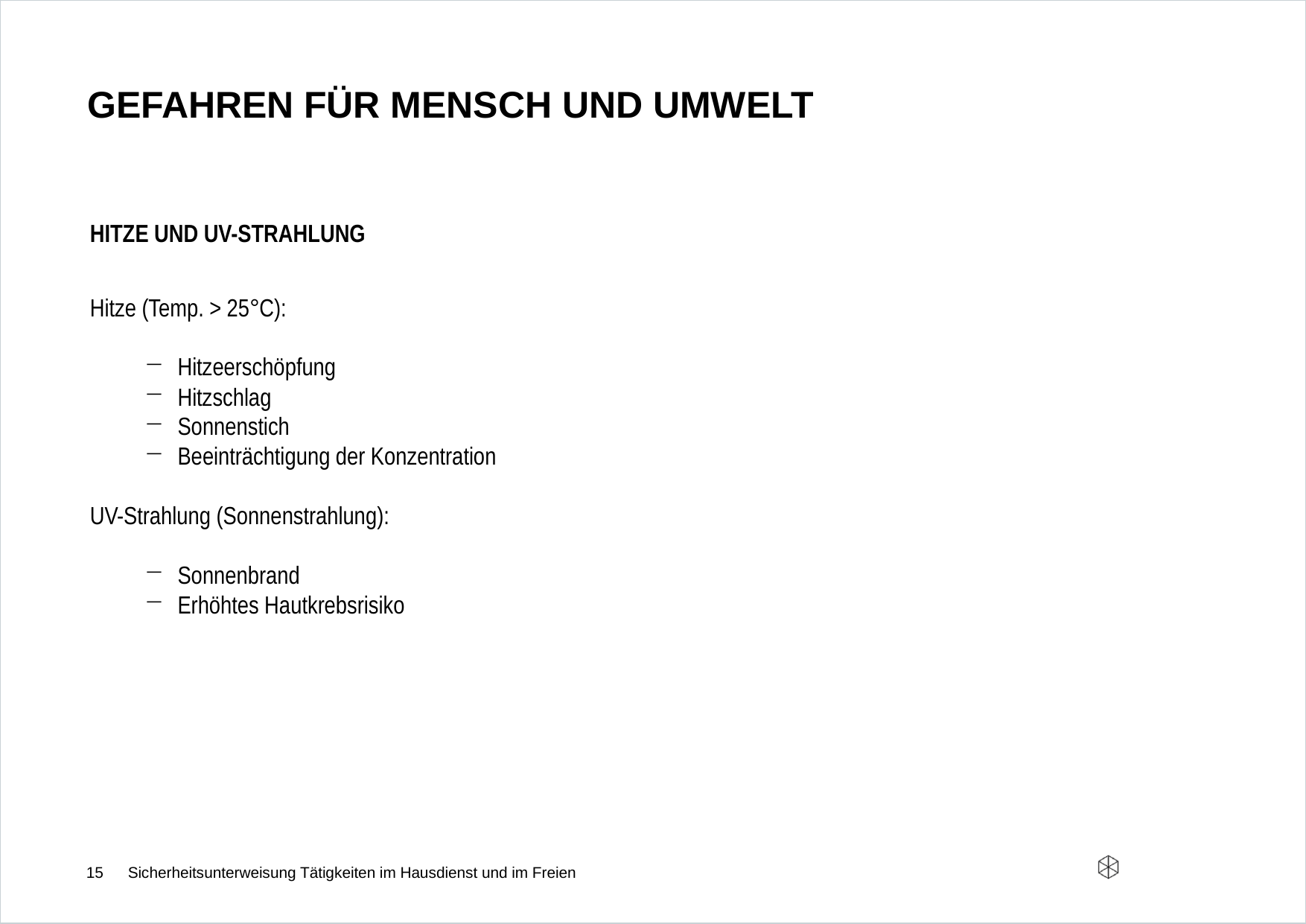

# Gefahren für mensch und umwelt
hitze und uv-strahlung

Hitze (Temp. > 25°C):

Hitzeerschöpfung
Hitzschlag
Sonnenstich
Beeinträchtigung der Konzentration

UV-Strahlung (Sonnenstrahlung):

Sonnenbrand
Erhöhtes Hautkrebsrisiko

15
Sicherheitsunterweisung Tätigkeiten im Hausdienst und im Freien